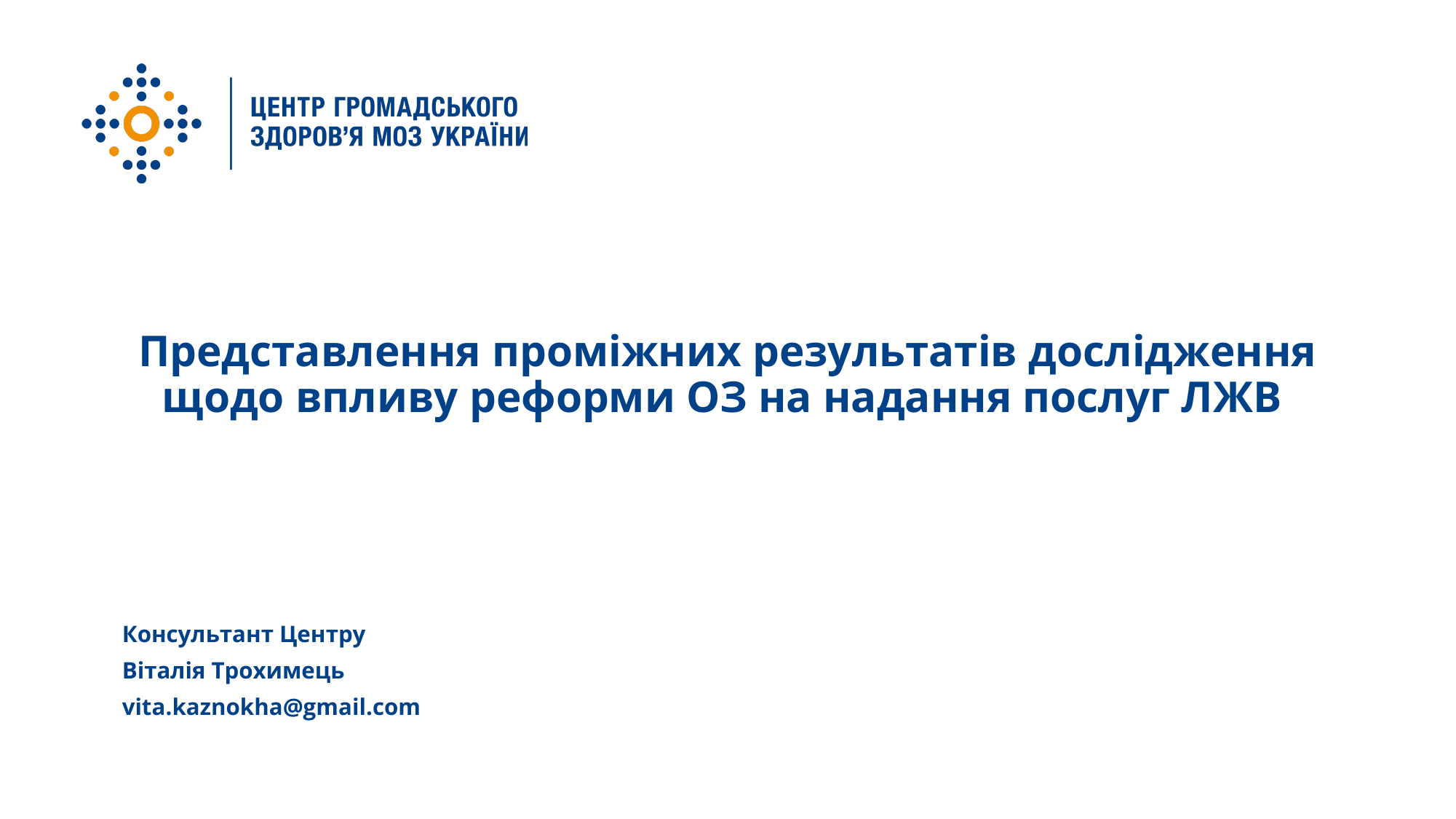

Представлення проміжних результатів дослідження щодо впливу реформи ОЗ на надання послуг ЛЖВ

Консультант Центру
Віталія Трохимець
vita.kaznokha@gmail.com